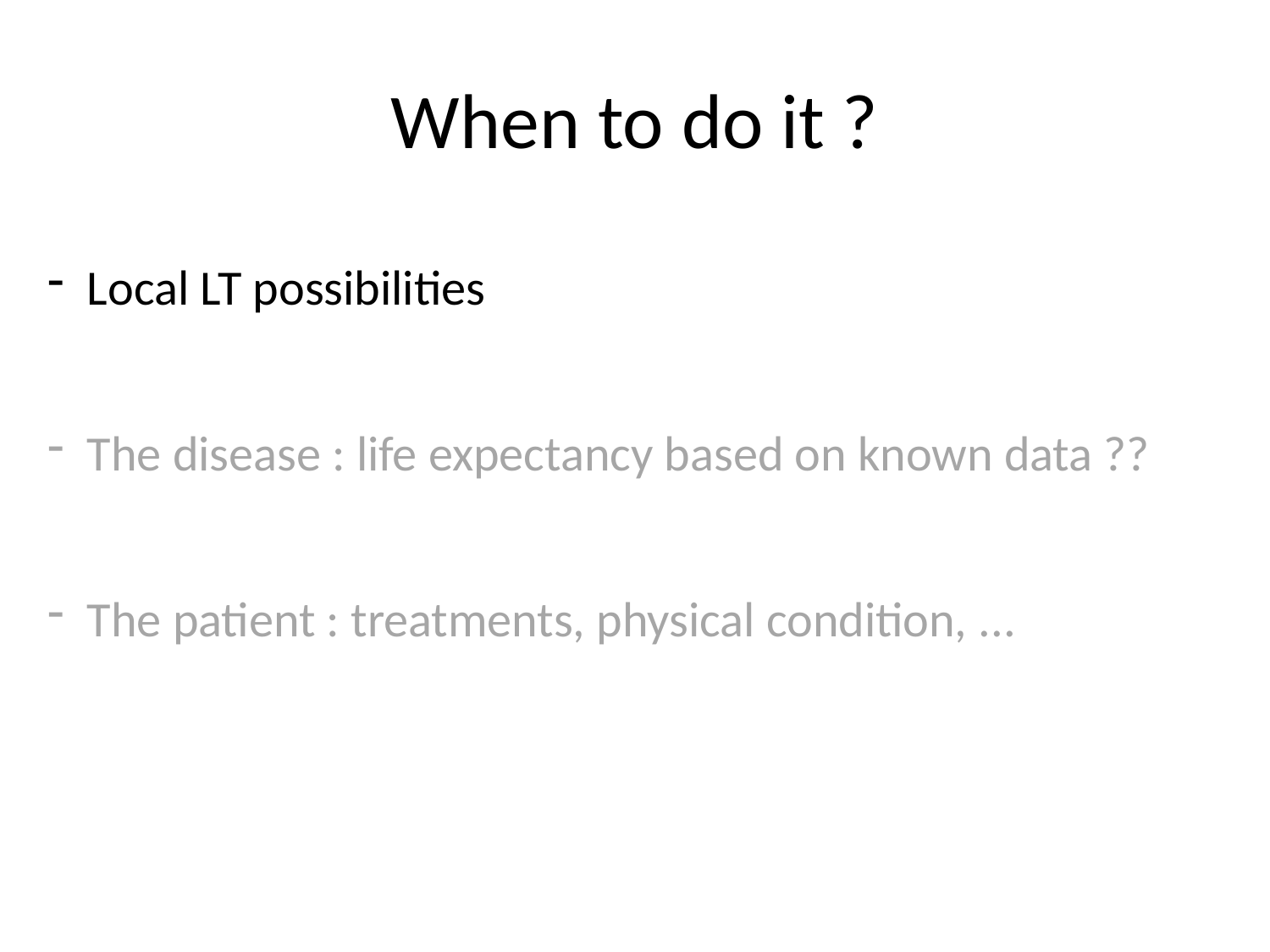

# When to do it ?
Local LT possibilities

The disease : life expectancy based on known data ??

The patient : treatments, physical condition, ...